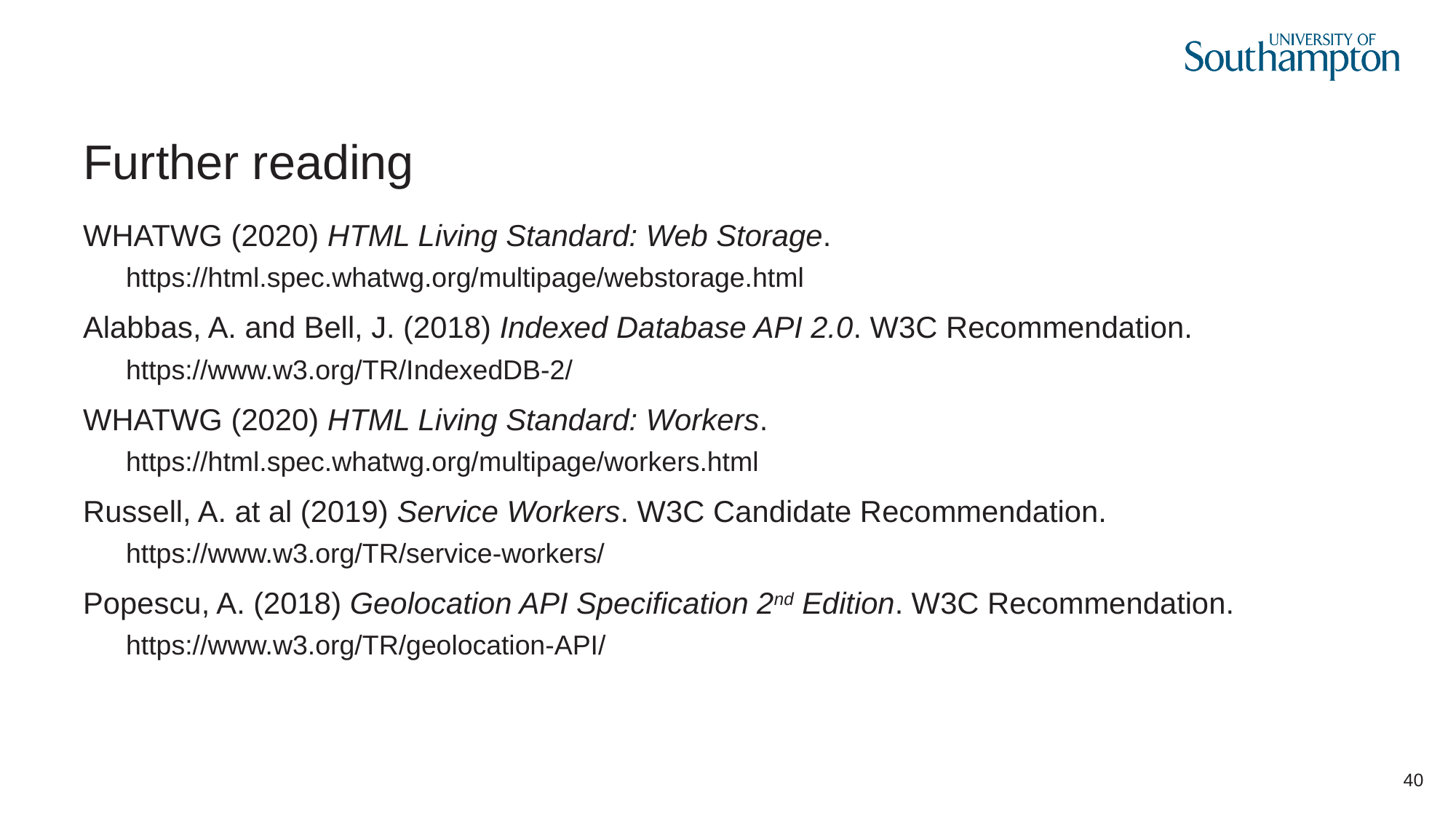

# Further reading
WHATWG (2020) HTML Living Standard: Web Storage.
https://html.spec.whatwg.org/multipage/webstorage.html
Alabbas, A. and Bell, J. (2018) Indexed Database API 2.0. W3C Recommendation.
https://www.w3.org/TR/IndexedDB-2/
WHATWG (2020) HTML Living Standard: Workers.
https://html.spec.whatwg.org/multipage/workers.html
Russell, A. at al (2019) Service Workers. W3C Candidate Recommendation.
https://www.w3.org/TR/service-workers/
Popescu, A. (2018) Geolocation API Specification 2nd Edition. W3C Recommendation.
https://www.w3.org/TR/geolocation-API/